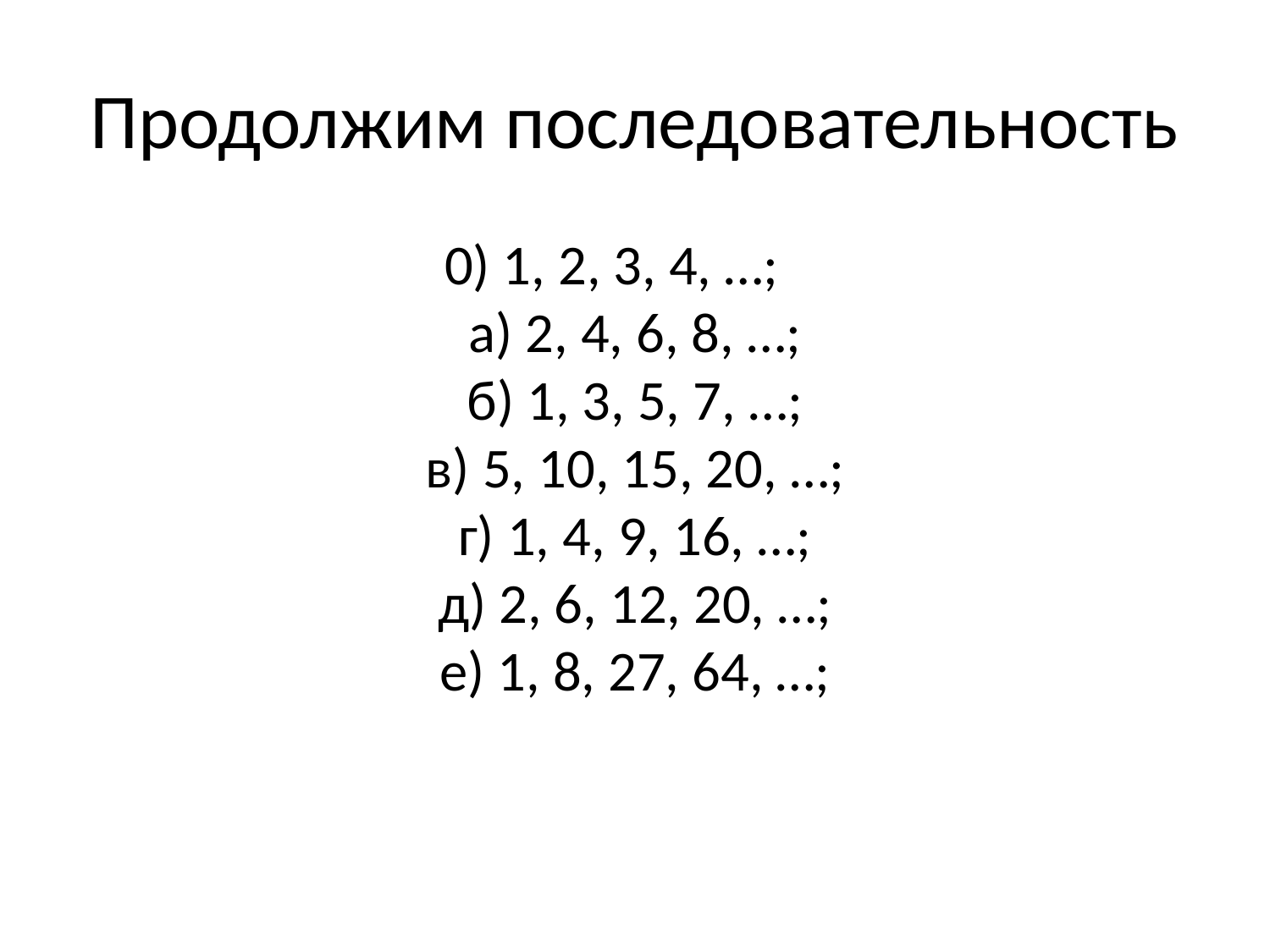

# Продолжим последовательность
0) 1, 2, 3, 4, …;
а) 2, 4, 6, 8, …;
б) 1, 3, 5, 7, …;
в) 5, 10, 15, 20, …;
г) 1, 4, 9, 16, …;
д) 2, 6, 12, 20, …;
е) 1, 8, 27, 64, …;